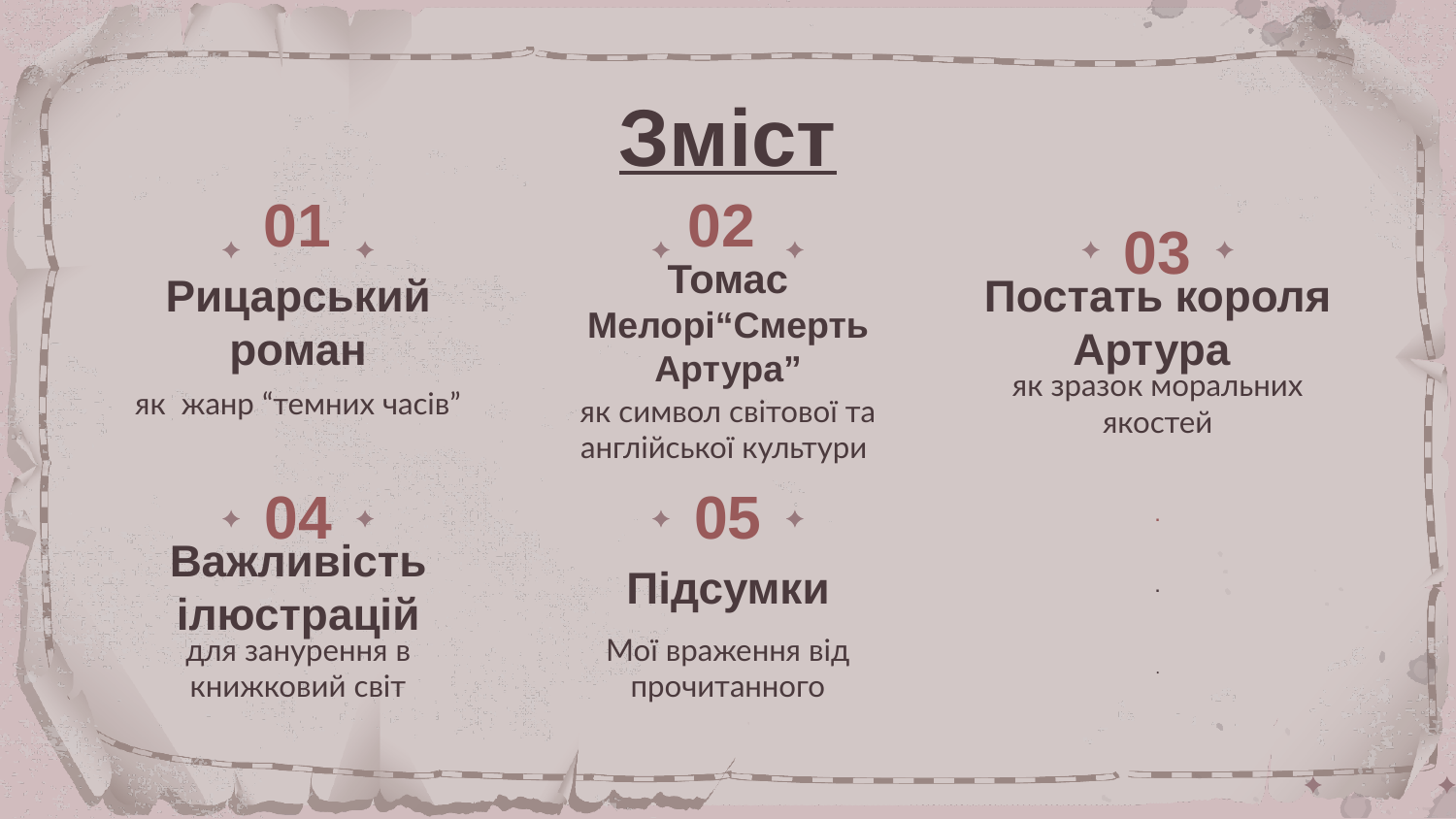

# Зміст
01
02
03

Рицарський роман
Томас Мелорі“Смерть Артура”
Постать короля Артура
як  жанр “темних часів”
як зразок моральних якостей
як символ світової та англійської культури
04
05
.

Важливість ілюстрацій
Підсумки
.
для занурення в книжковий світ
Мої враження від прочитанного
.